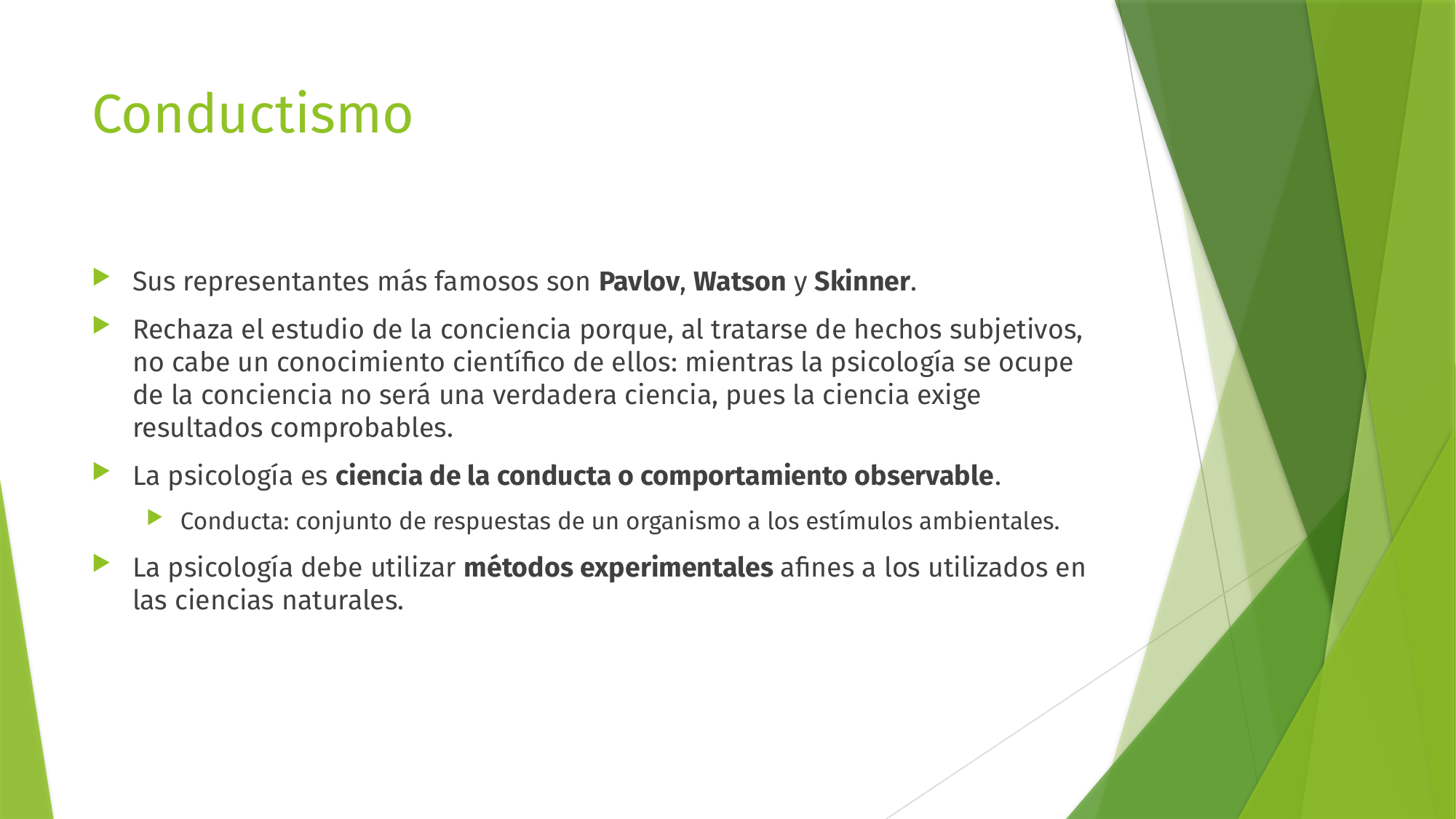

# Conductismo
Sus representantes más famosos son Pavlov, Watson y Skinner.
Rechaza el estudio de la conciencia porque, al tratarse de hechos subjetivos, no cabe un conocimiento científico de ellos: mientras la psicología se ocupe de la conciencia no será una verdadera ciencia, pues la ciencia exige resultados comprobables.
La psicología es ciencia de la conducta o comportamiento observable.
Conducta: conjunto de respuestas de un organismo a los estímulos ambientales.
La psicología debe utilizar métodos experimentales afines a los utilizados en las ciencias naturales.